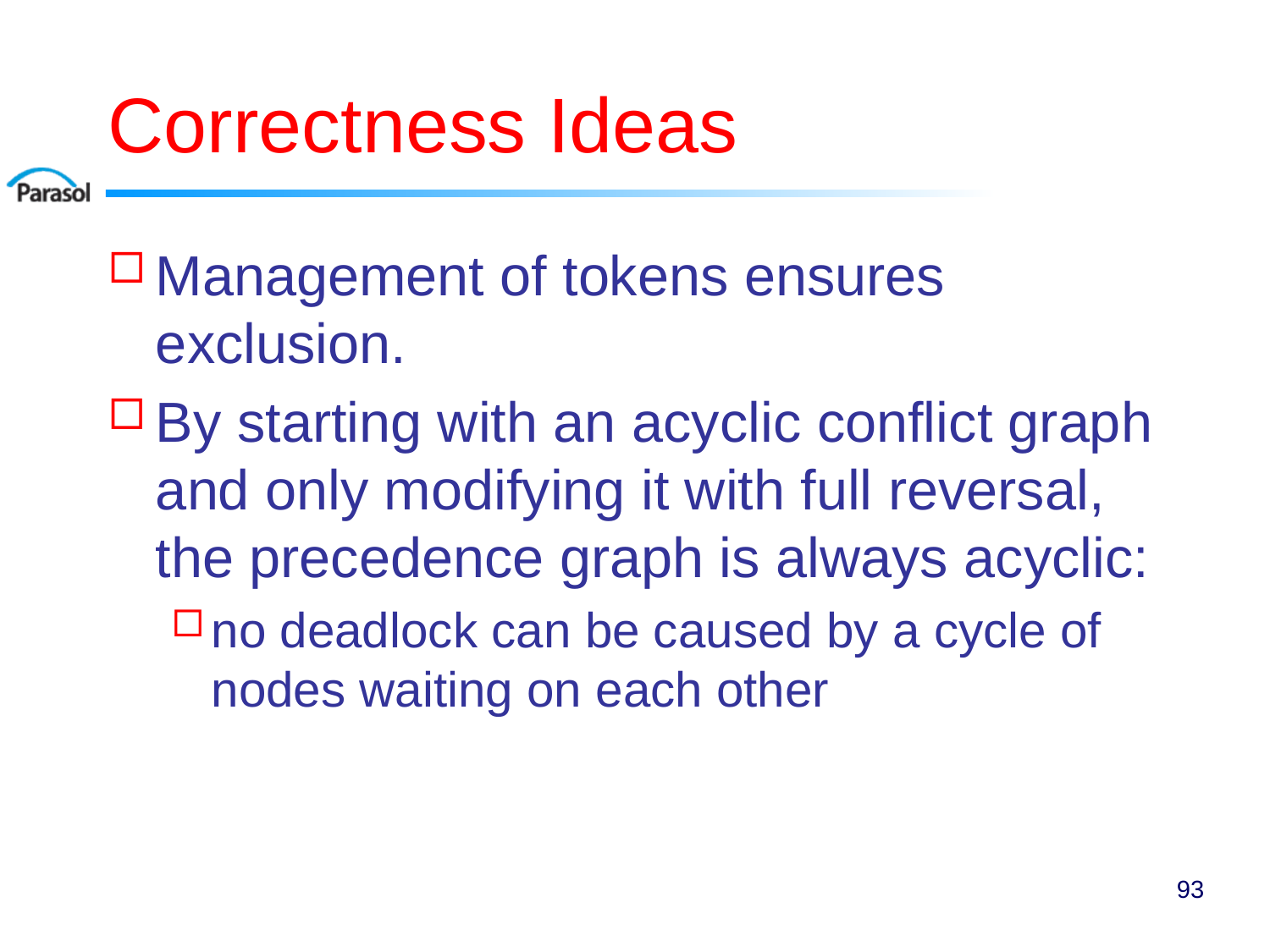

# Correctness Ideas
Management of tokens ensures exclusion.
By starting with an acyclic conflict graph and only modifying it with full reversal, the precedence graph is always acyclic:
no deadlock can be caused by a cycle of nodes waiting on each other

93